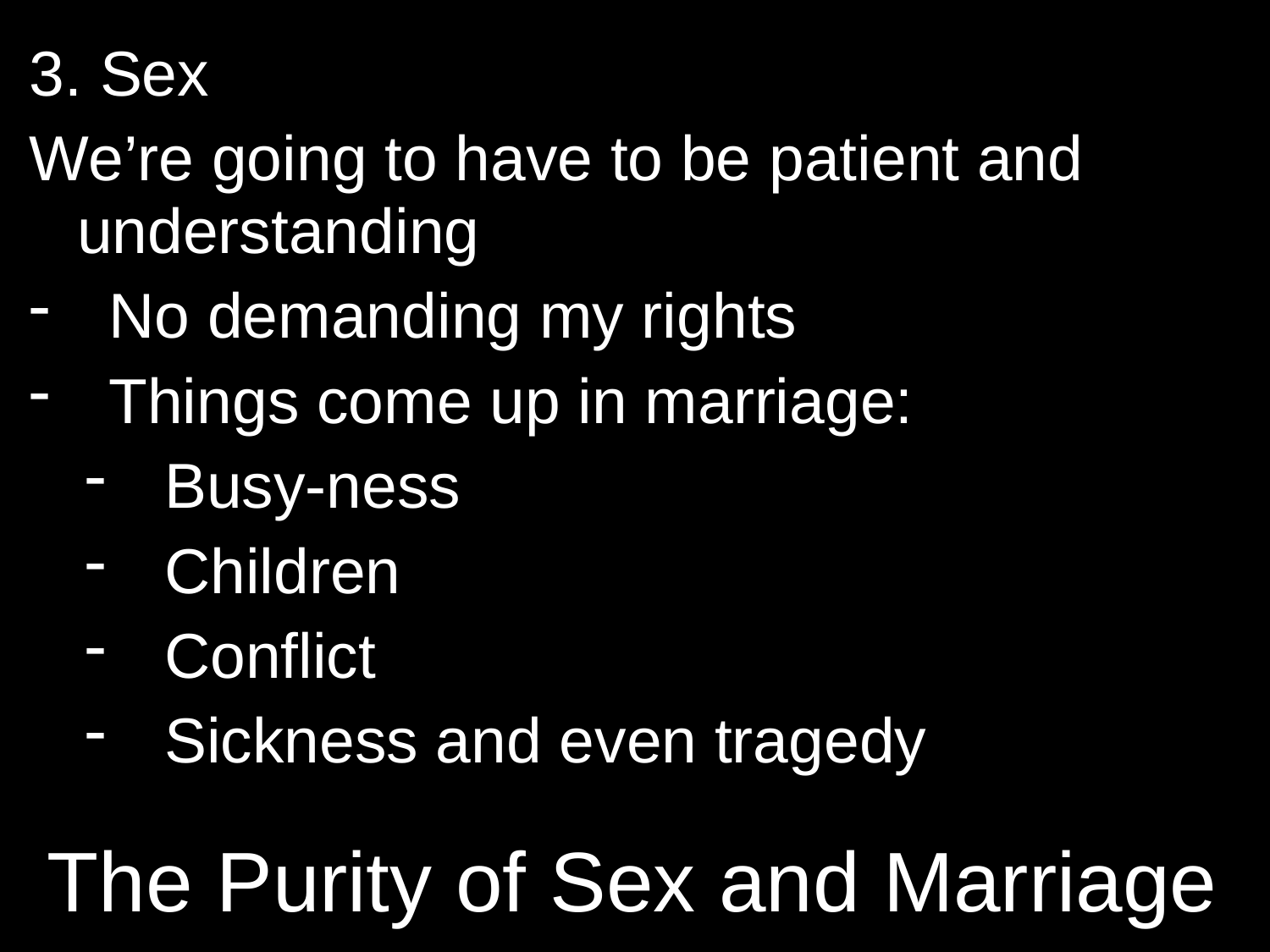

3. Sex
We’re going to have to be patient and understanding
No demanding my rights
Things come up in marriage:
Busy-ness
Children
Conflict
Sickness and even tragedy
# The Purity of Sex and Marriage